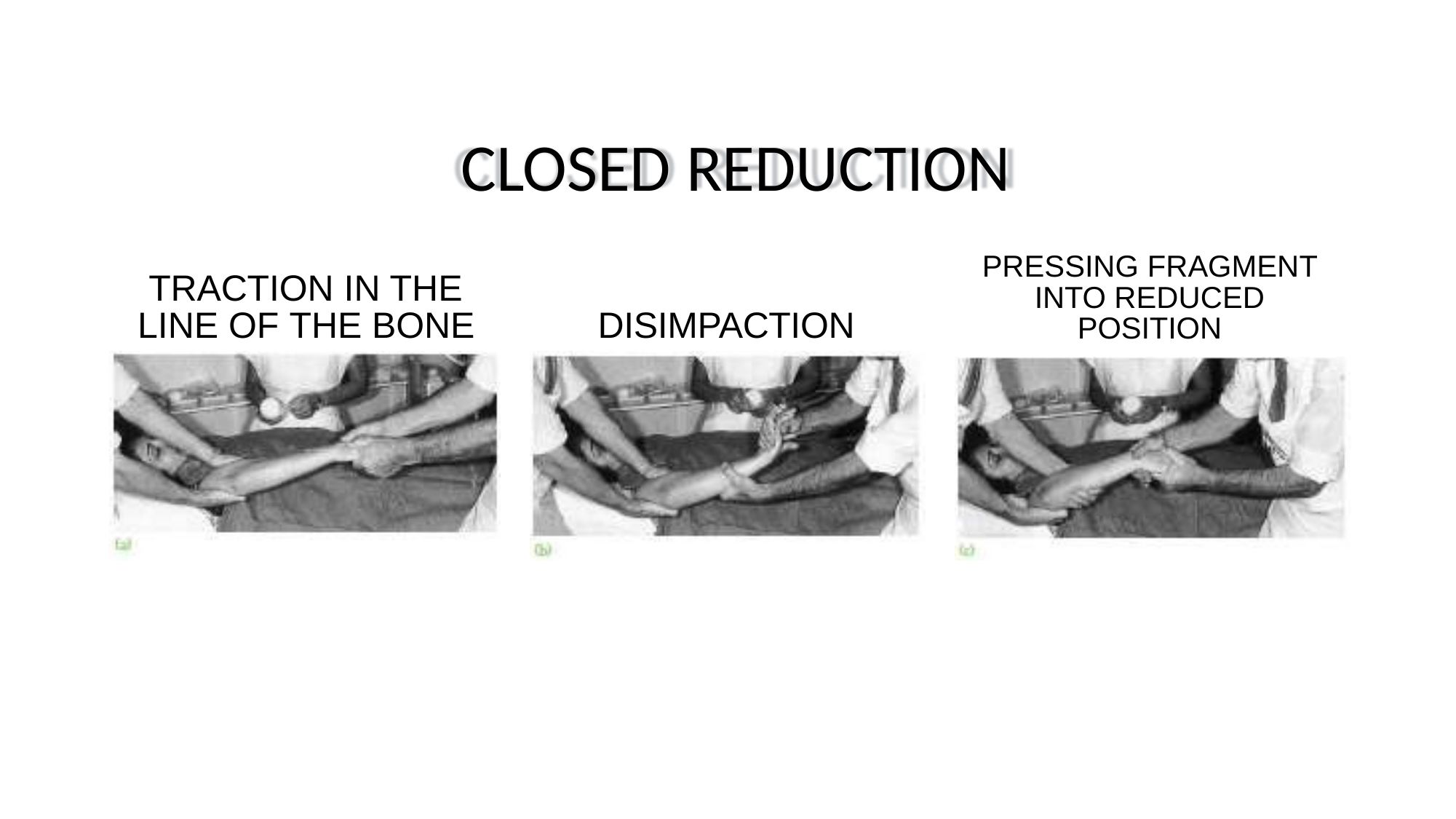

# CLOSED REDUCTION
PRESSING FRAGMENT  INTO REDUCED  POSITION
TRACTION IN THE  LINE OF THE BONE
DISIMPACTION